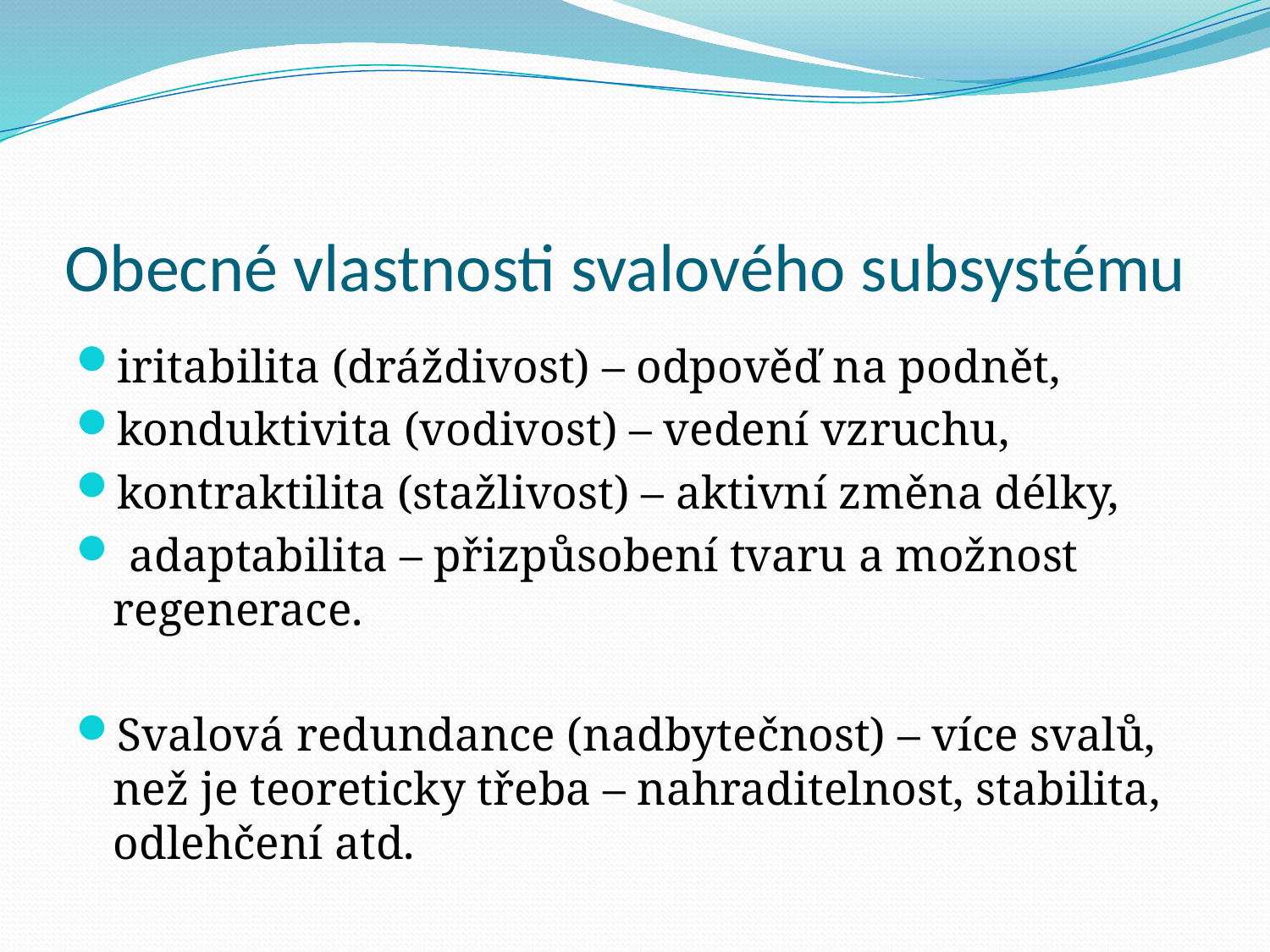

# Obecné vlastnosti svalového subsystému

iritabilita (dráždivost) – odpověď na podnět,
konduktivita (vodivost) – vedení vzruchu,
kontraktilita (stažlivost) – aktivní změna délky,
 adaptabilita – přizpůsobení tvaru a možnost regenerace.

Svalová redundance (nadbytečnost) – více svalů, než je teoreticky třeba – nahraditelnost, stabilita, odlehčení atd.